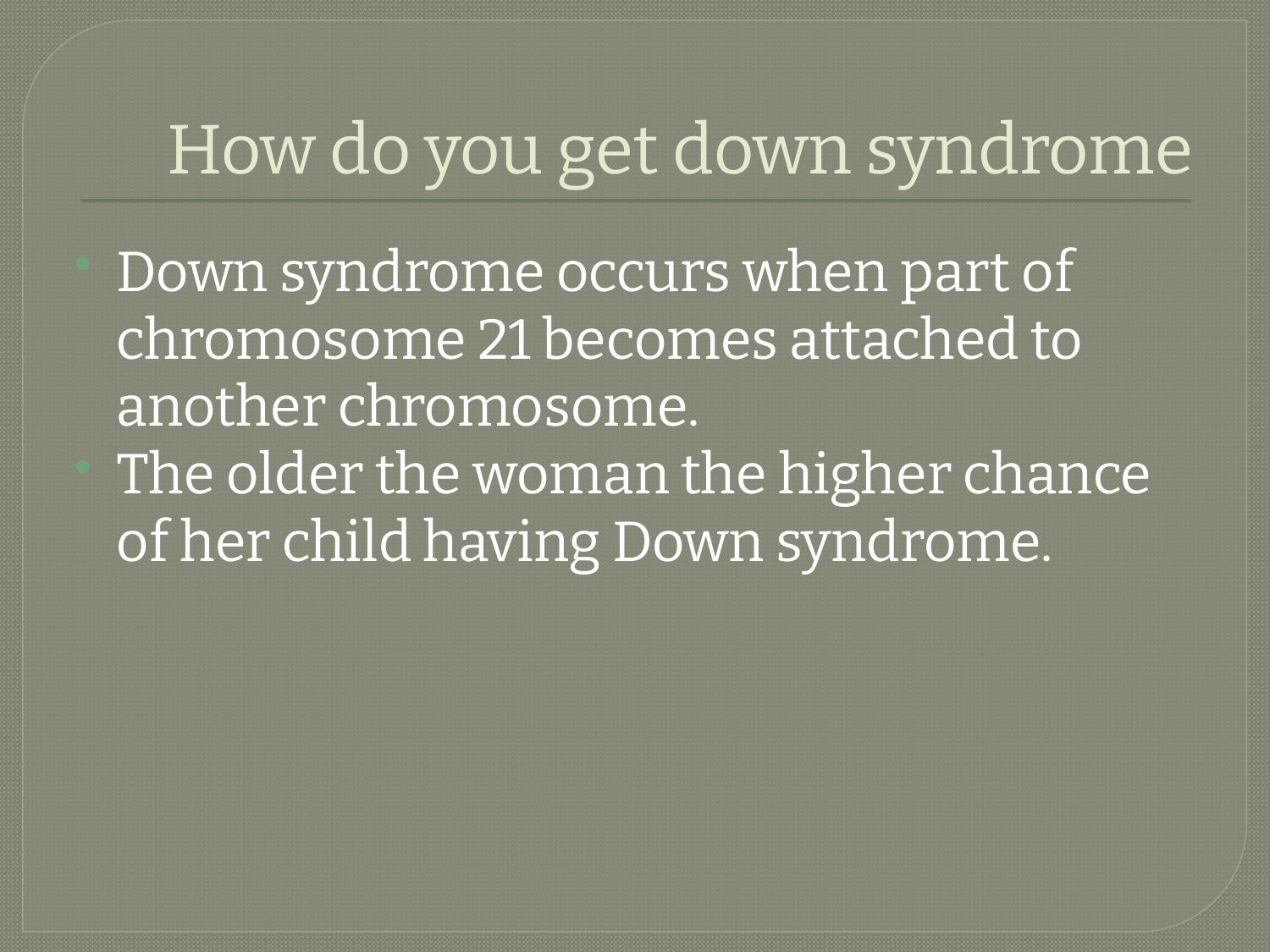

# How do you get down syndrome
Down syndrome occurs when part of chromosome 21 becomes attached to another chromosome.
The older the woman the higher chance of her child having Down syndrome.